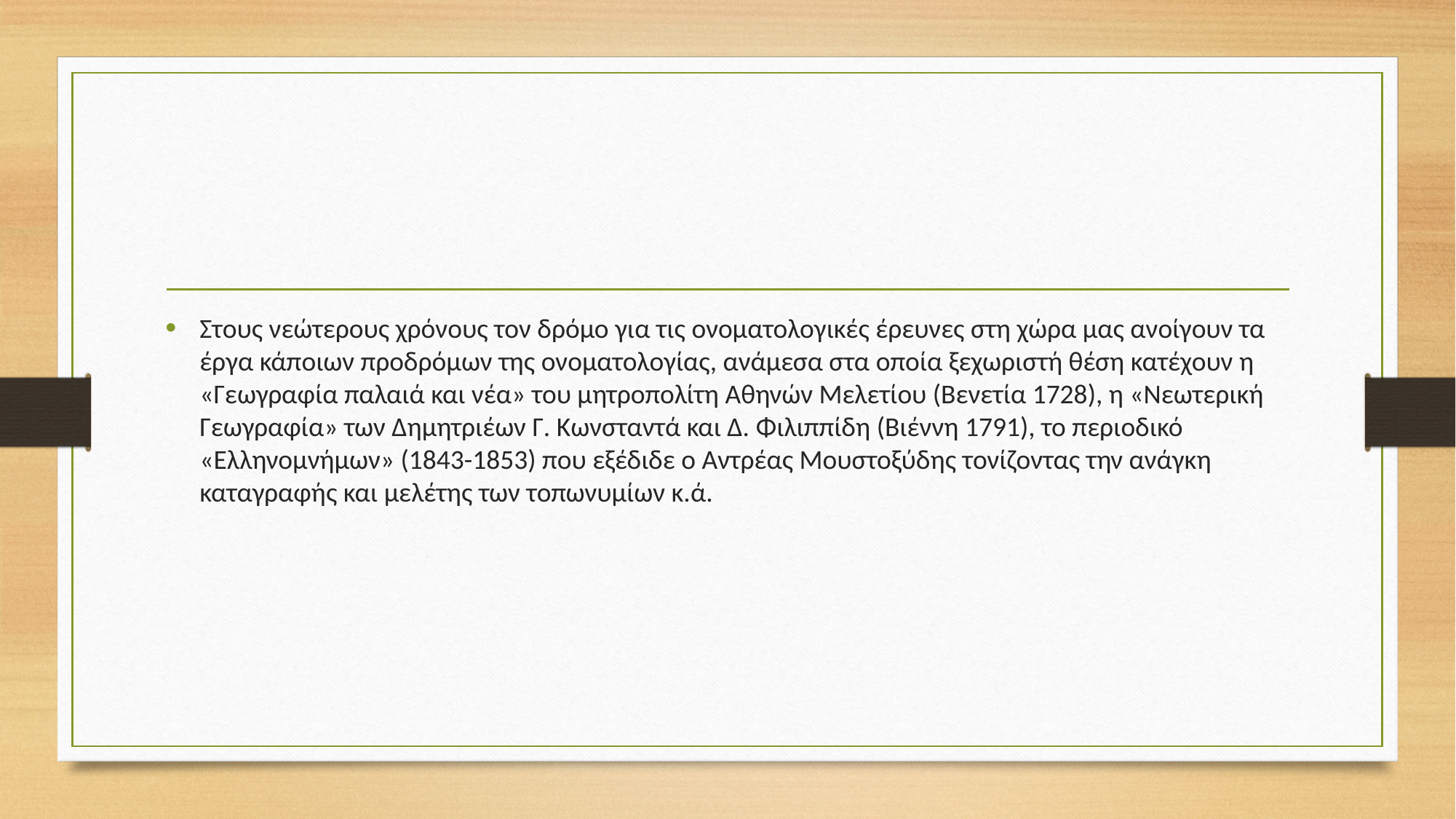

#
Στους νεώτερους χρόνους τον δρόμο για τις ονοματολογικές έρευνες στη χώρα μας ανοίγουν τα έργα κάποιων προδρόμων της ονοματολογίας, ανάμεσα στα οποία ξεχωριστή θέση κατέχουν η «Γεωγραφία παλαιά και νέα» του μητροπολίτη Αθηνών Μελετίου (Βενετία 1728), η «Νεωτερική Γεωγραφία» των Δημητριέων Γ. Κωνσταντά και Δ. Φιλιππίδη (Βιέννη 1791), το περιοδικό «Ελληνομνήμων» (1843-1853) που εξέδιδε ο Αντρέας Μουστοξύδης τονίζοντας την ανάγκη καταγραφής και μελέτης των τοπωνυμίων κ.ά.